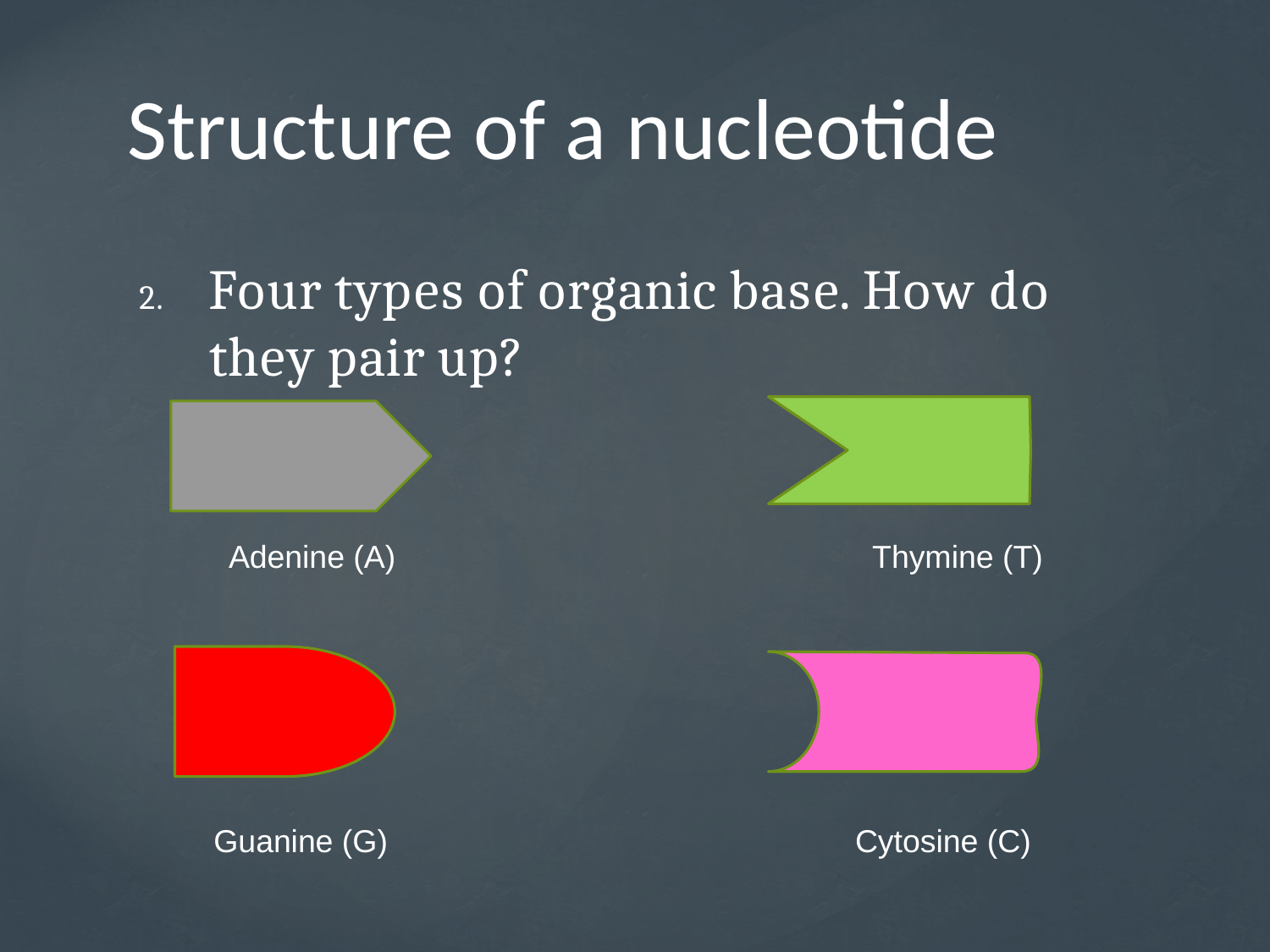

# Structure of a nucleotide
Four types of organic base. How do they pair up?

Adenine (A)
Thymine (T)

Guanine (G)
Cytosine (C)